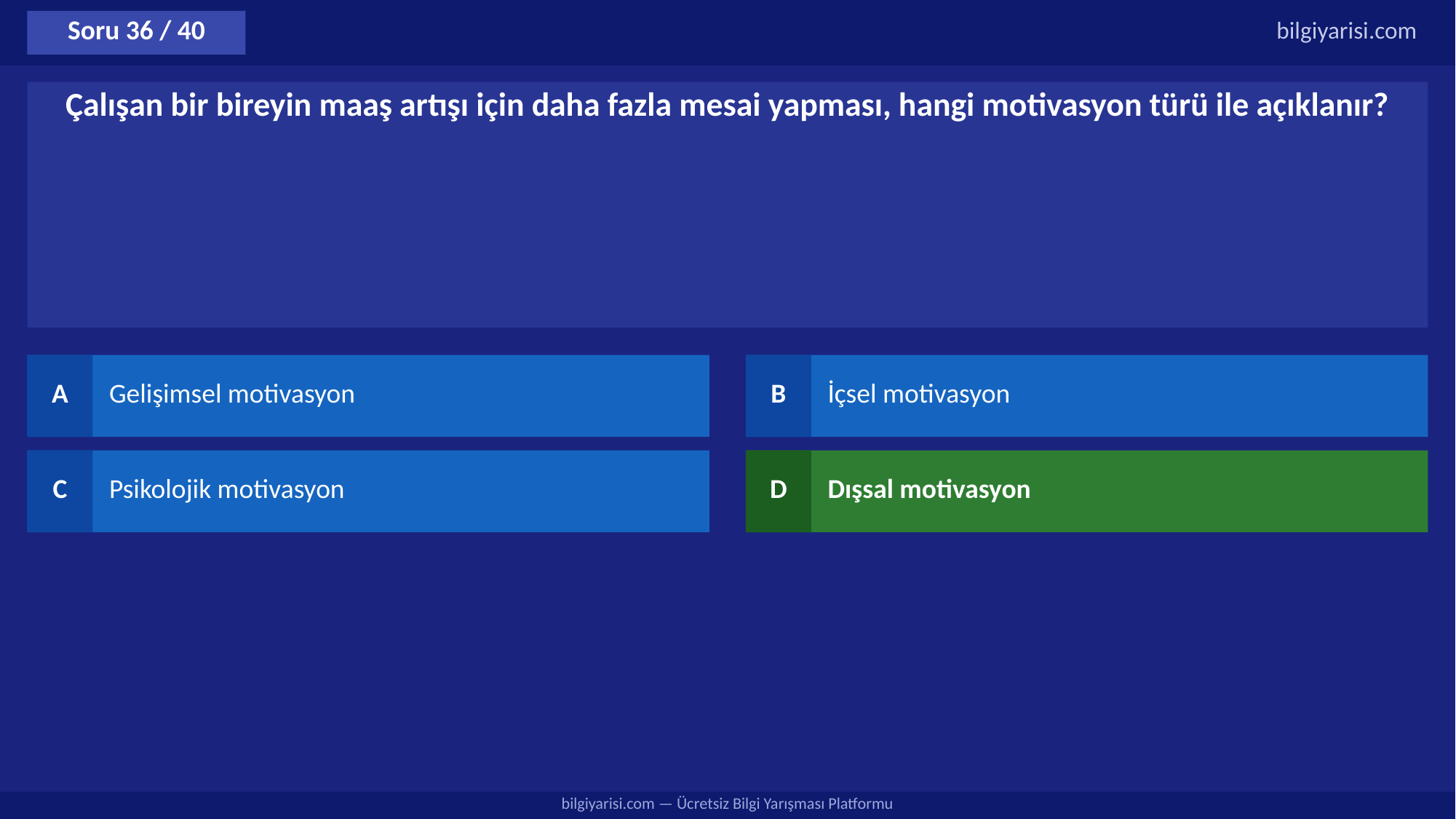

Soru 36 / 40
bilgiyarisi.com

Çalışan bir bireyin maaş artışı için daha fazla mesai yapması, hangi motivasyon türü ile açıklanır?

A
Gelişimsel motivasyon

B
İçsel motivasyon

C
Psikolojik motivasyon

D
Dışsal motivasyon
bilgiyarisi.com — Ücretsiz Bilgi Yarışması Platformu